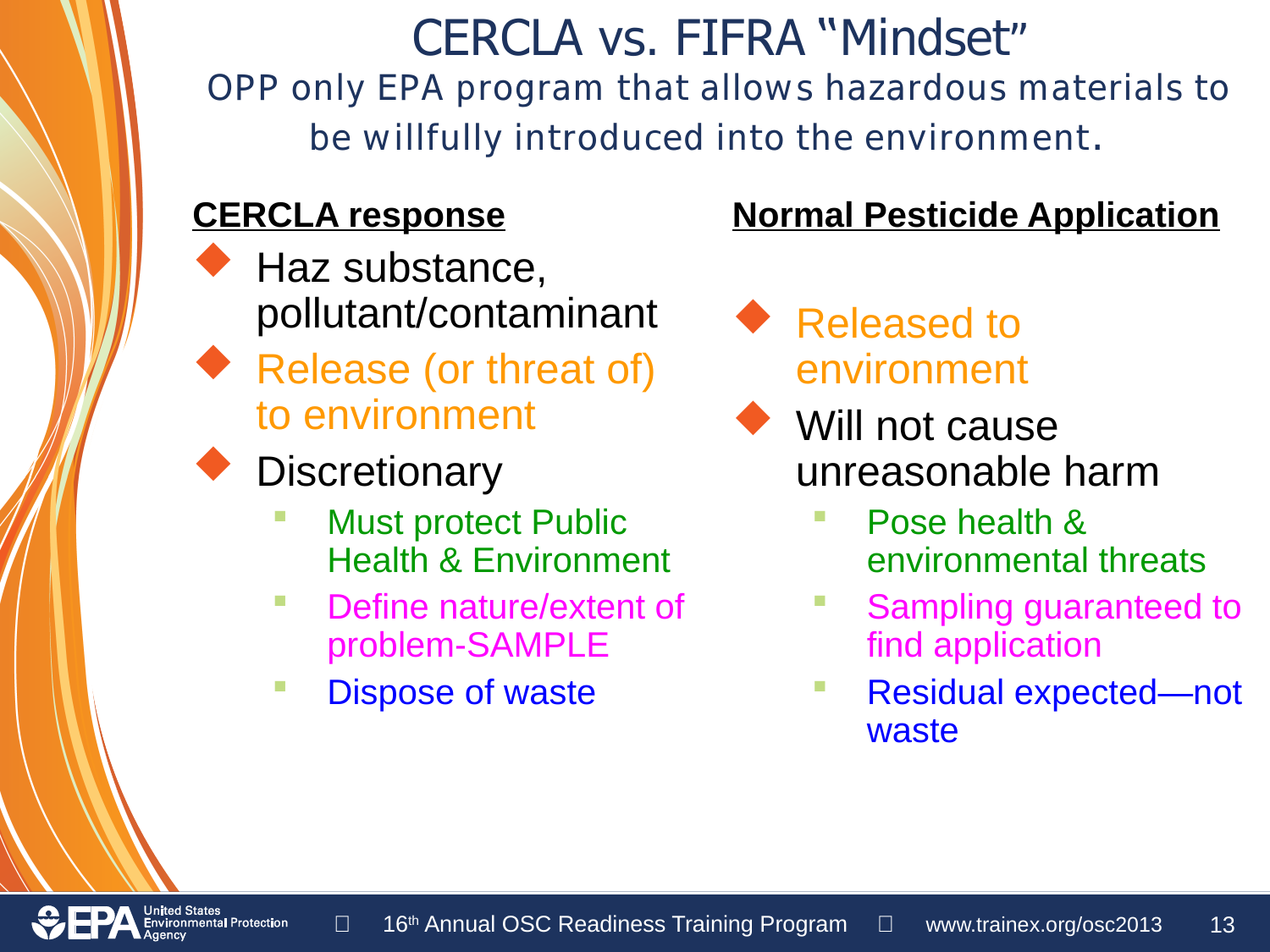

CERCLA vs. FIFRA “Mindset”
OPP only EPA program that allows hazardous materials to be willfully introduced into the environment.
#
CERCLA response
Haz substance, pollutant/contaminant
Release (or threat of) to environment
Discretionary
Must protect Public Health & Environment
Define nature/extent of problem-SAMPLE
Dispose of waste
Normal Pesticide Application

Released to environment
Will not cause unreasonable harm
Pose health & environmental threats
Sampling guaranteed to find application
Residual expected—not waste